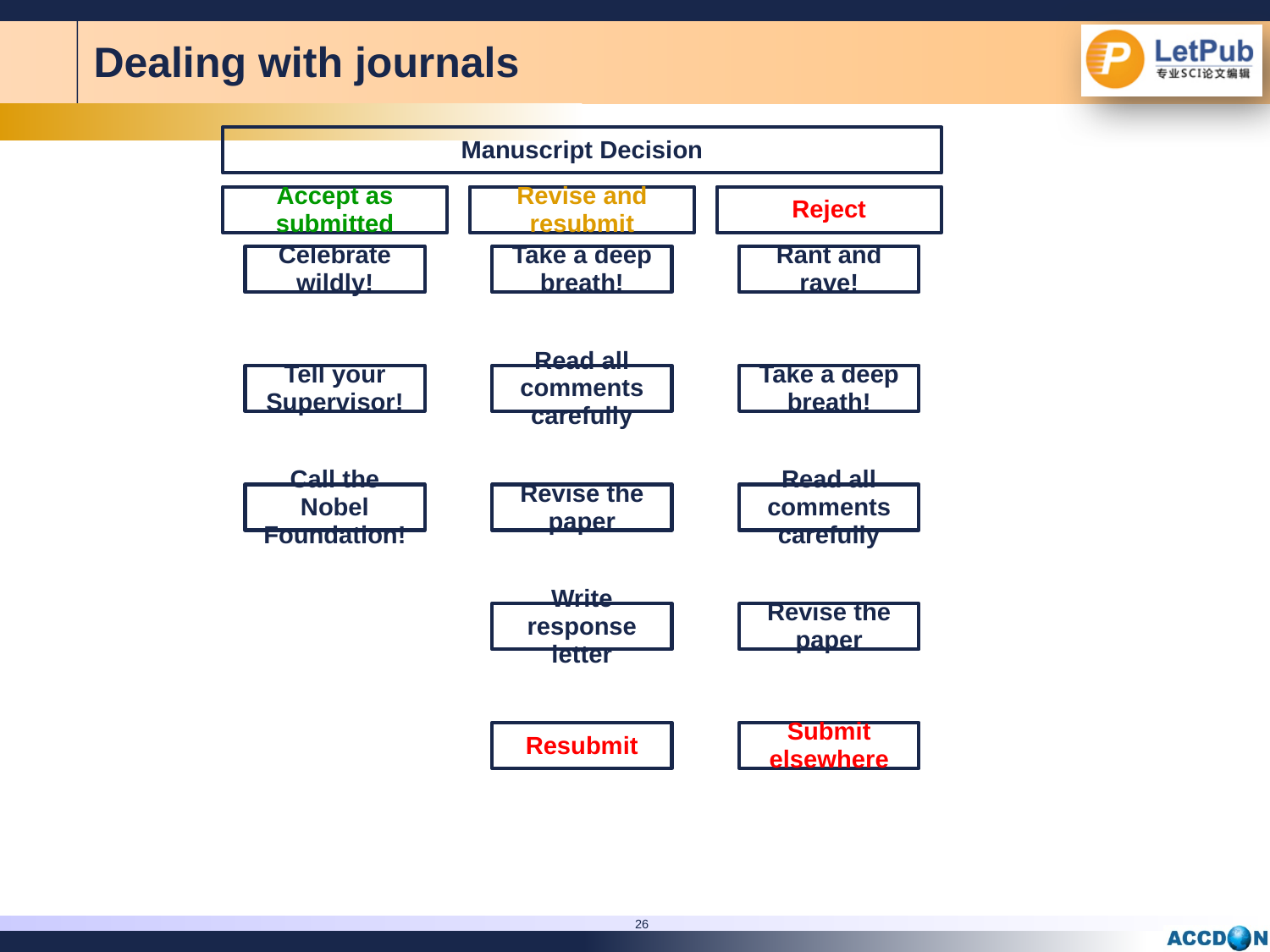

Dealing with journals
Manuscript Decision
Accept as submitted
Revise and resubmit
Reject
Celebrate wildly!
Tell your Supervisor!
Take a deep breath!
Revise the paper
Write response letter
Resubmit
Rant and rave!
Take a deep breath!
Read all comments carefully
Revise the paper
Submit elsewhere
Read all comments carefully
Call the Nobel Foundation!
26